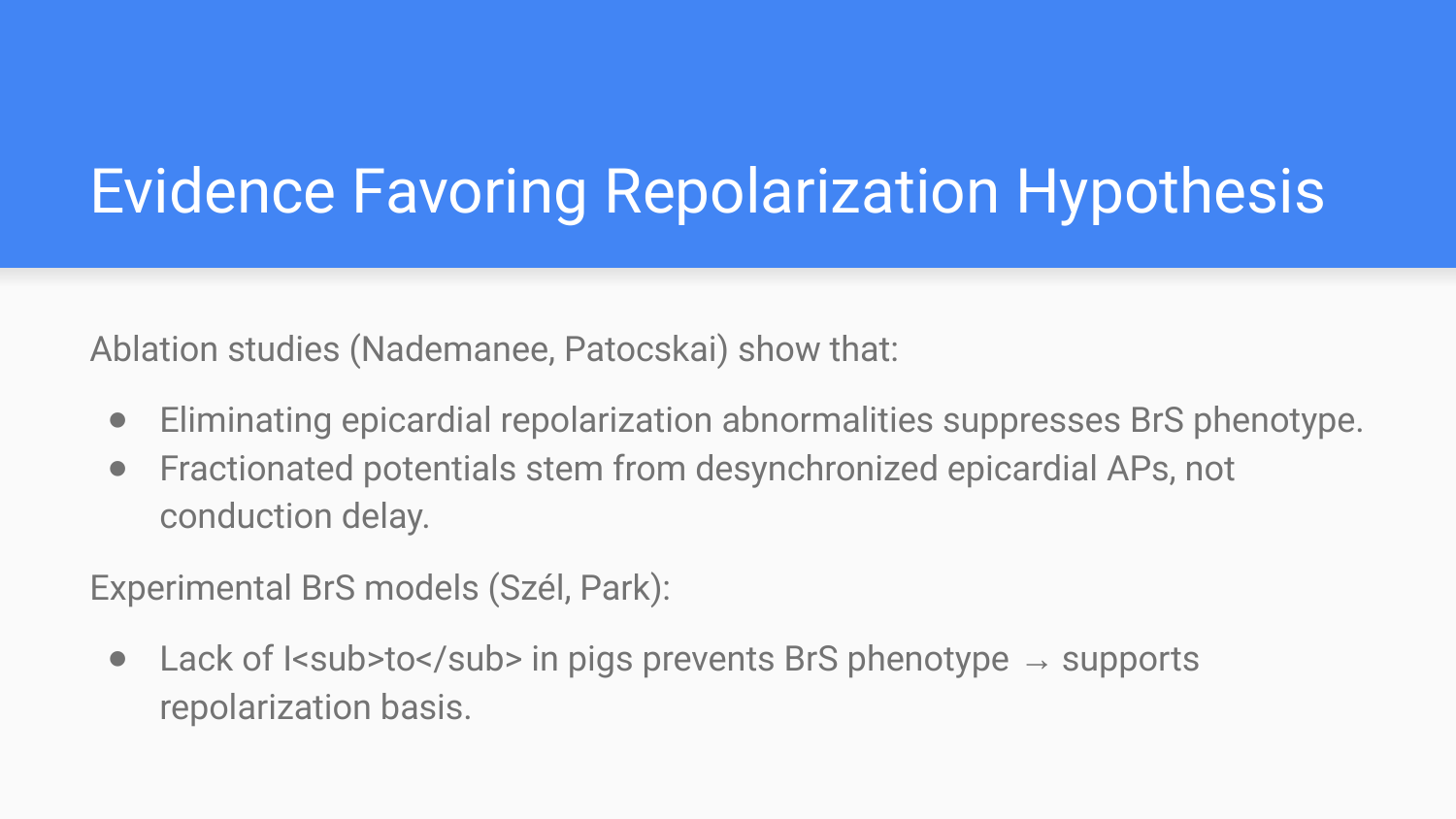

# Evidence Favoring Repolarization Hypothesis
Ablation studies (Nademanee, Patocskai) show that:
Eliminating epicardial repolarization abnormalities suppresses BrS phenotype.
Fractionated potentials stem from desynchronized epicardial APs, not conduction delay.
Experimental BrS models (Szél, Park):
Lack of I<sub>to</sub> in pigs prevents BrS phenotype → supports repolarization basis.